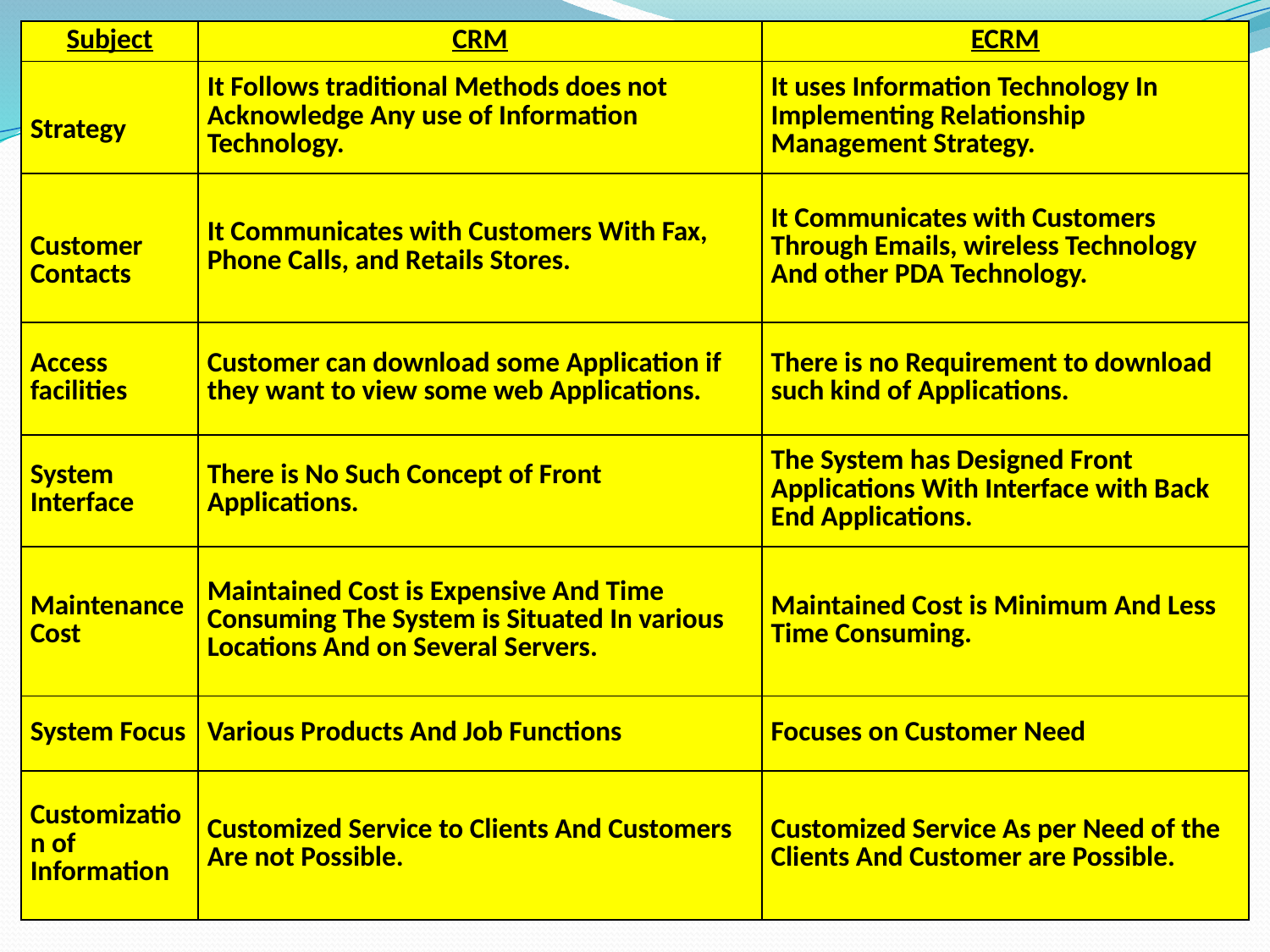

| Subject | CRM | ECRM |
| --- | --- | --- |
| Strategy | It Follows traditional Methods does not Acknowledge Any use of Information Technology. | It uses Information Technology In Implementing Relationship Management Strategy. |
| Customer Contacts | It Communicates with Customers With Fax, Phone Calls, and Retails Stores. | It Communicates with Customers Through Emails, wireless Technology And other PDA Technology. |
| Access facilities | Customer can download some Application if they want to view some web Applications. | There is no Requirement to download such kind of Applications. |
| System Interface | There is No Such Concept of Front Applications. | The System has Designed Front Applications With Interface with Back End Applications. |
| Maintenance Cost | Maintained Cost is Expensive And Time Consuming The System is Situated In various Locations And on Several Servers. | Maintained Cost is Minimum And Less Time Consuming. |
| System Focus | Various Products And Job Functions | Focuses on Customer Need |
| Customization of Information | Customized Service to Clients And Customers Are not Possible. | Customized Service As per Need of the Clients And Customer are Possible. |